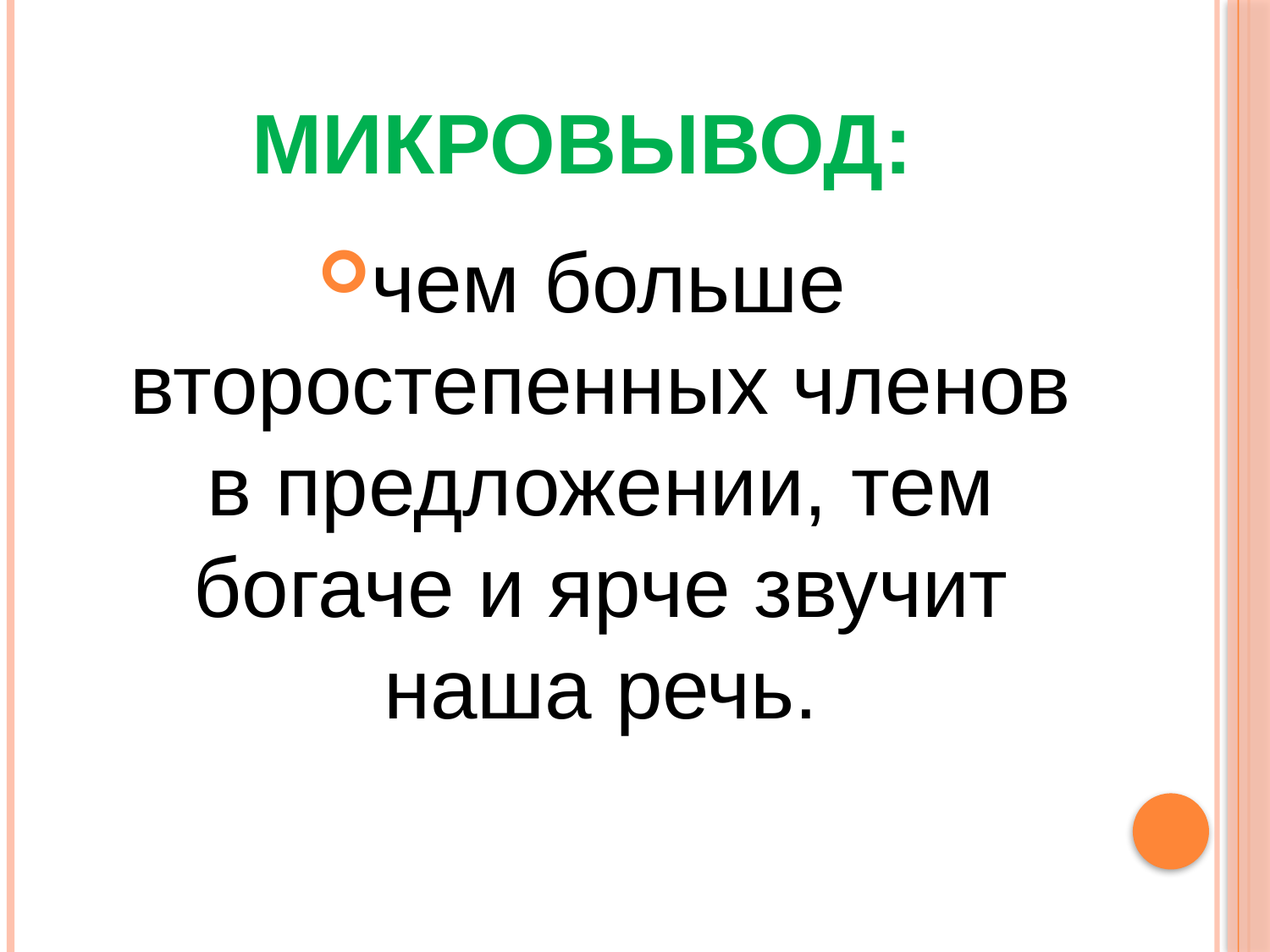

# Микровывод:
чем больше второстепенных членов в предложении, тем богаче и ярче звучит наша речь.